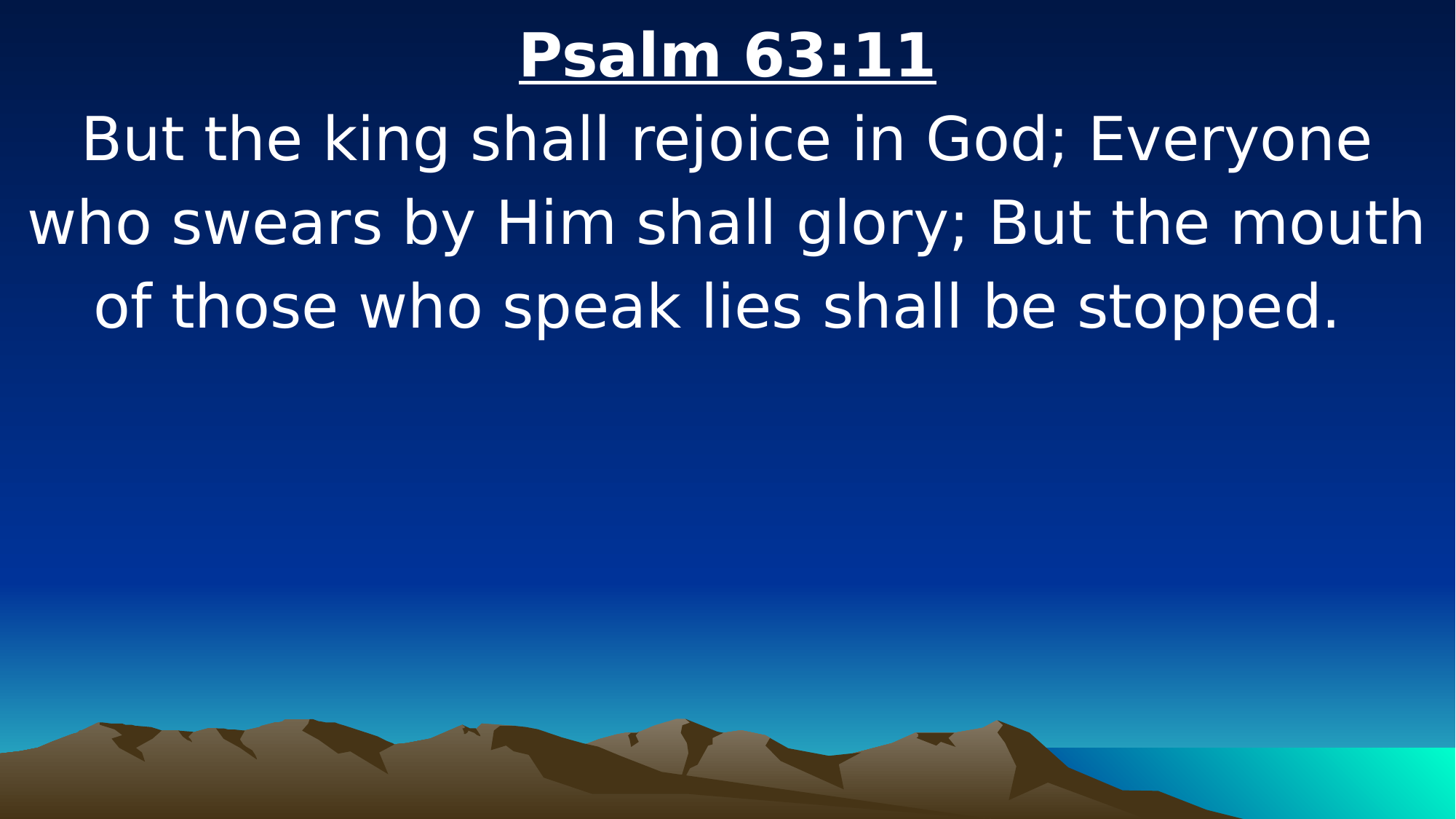

Psalm 63:11
But the king shall rejoice in God; Everyone who swears by Him shall glory; But the mouth of those who speak lies shall be stopped.